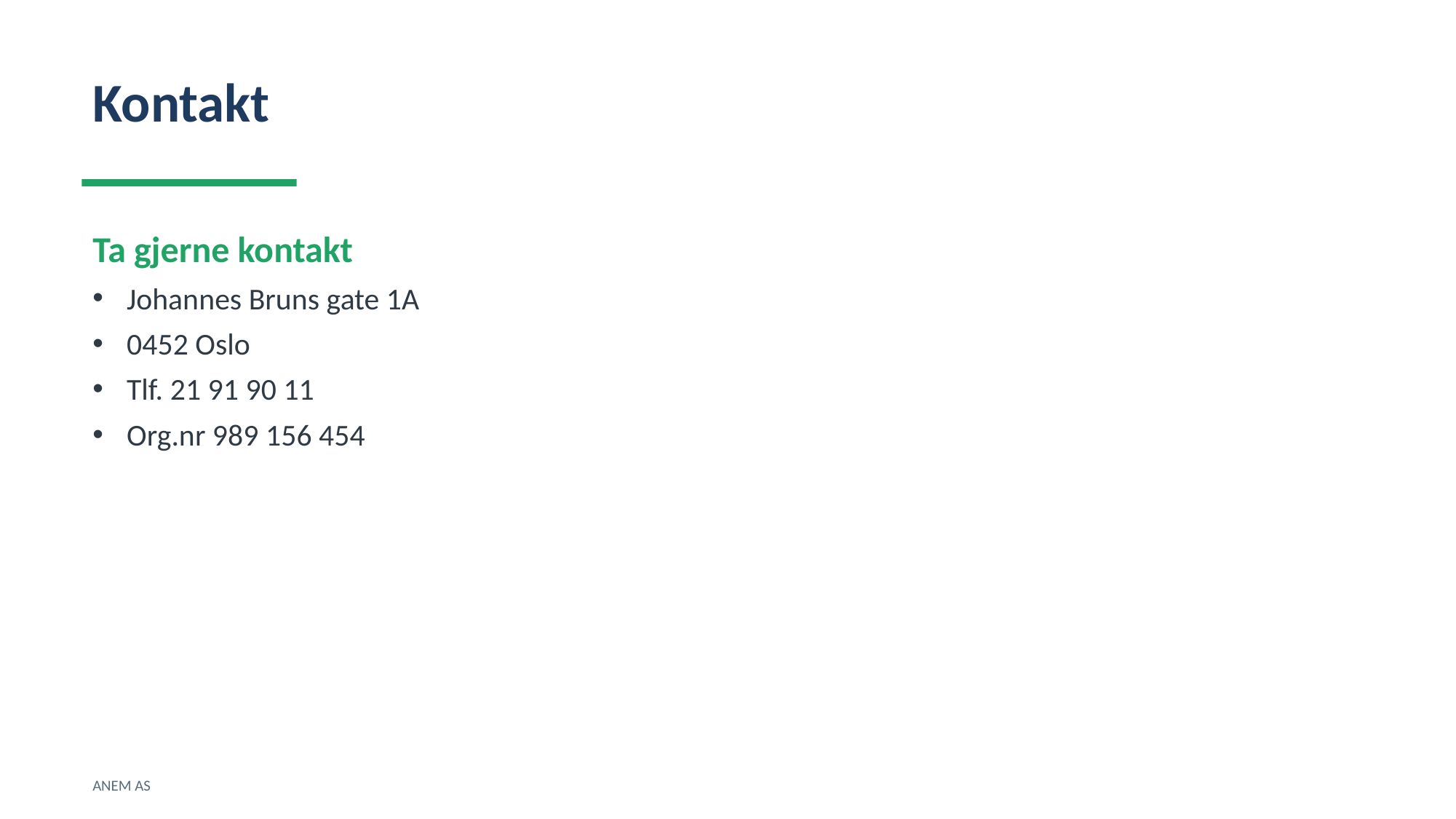

Kontakt

Ta gjerne kontakt
Johannes Bruns gate 1A
0452 Oslo
Tlf. 21 91 90 11
Org.nr 989 156 454
ANEM AS